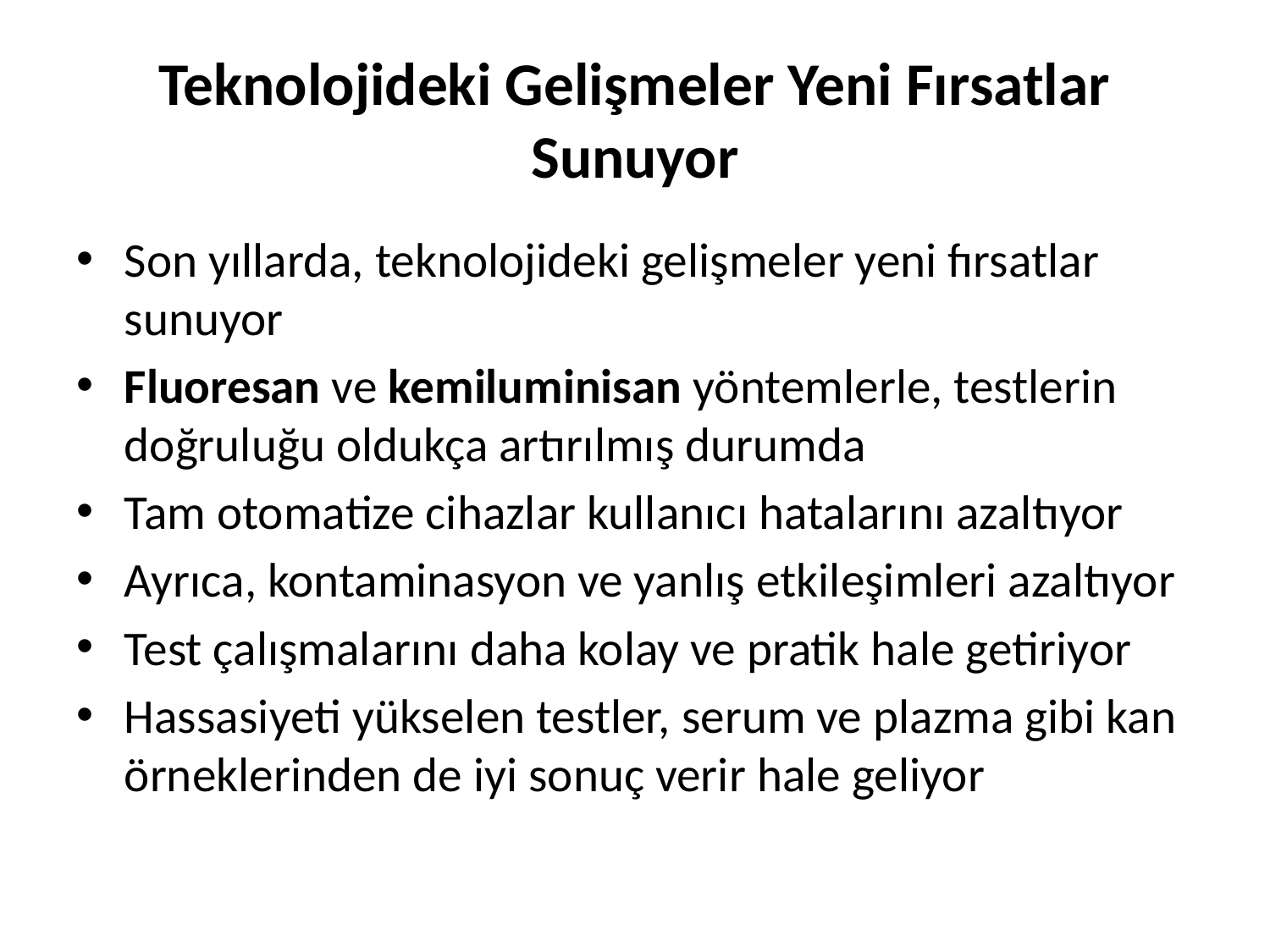

# Teknolojideki Gelişmeler Yeni Fırsatlar Sunuyor
Son yıllarda, teknolojideki gelişmeler yeni fırsatlar sunuyor
Fluoresan ve kemiluminisan yöntemlerle, testlerin doğruluğu oldukça artırılmış durumda
Tam otomatize cihazlar kullanıcı hatalarını azaltıyor
Ayrıca, kontaminasyon ve yanlış etkileşimleri azaltıyor
Test çalışmalarını daha kolay ve pratik hale getiriyor
Hassasiyeti yükselen testler, serum ve plazma gibi kan örneklerinden de iyi sonuç verir hale geliyor